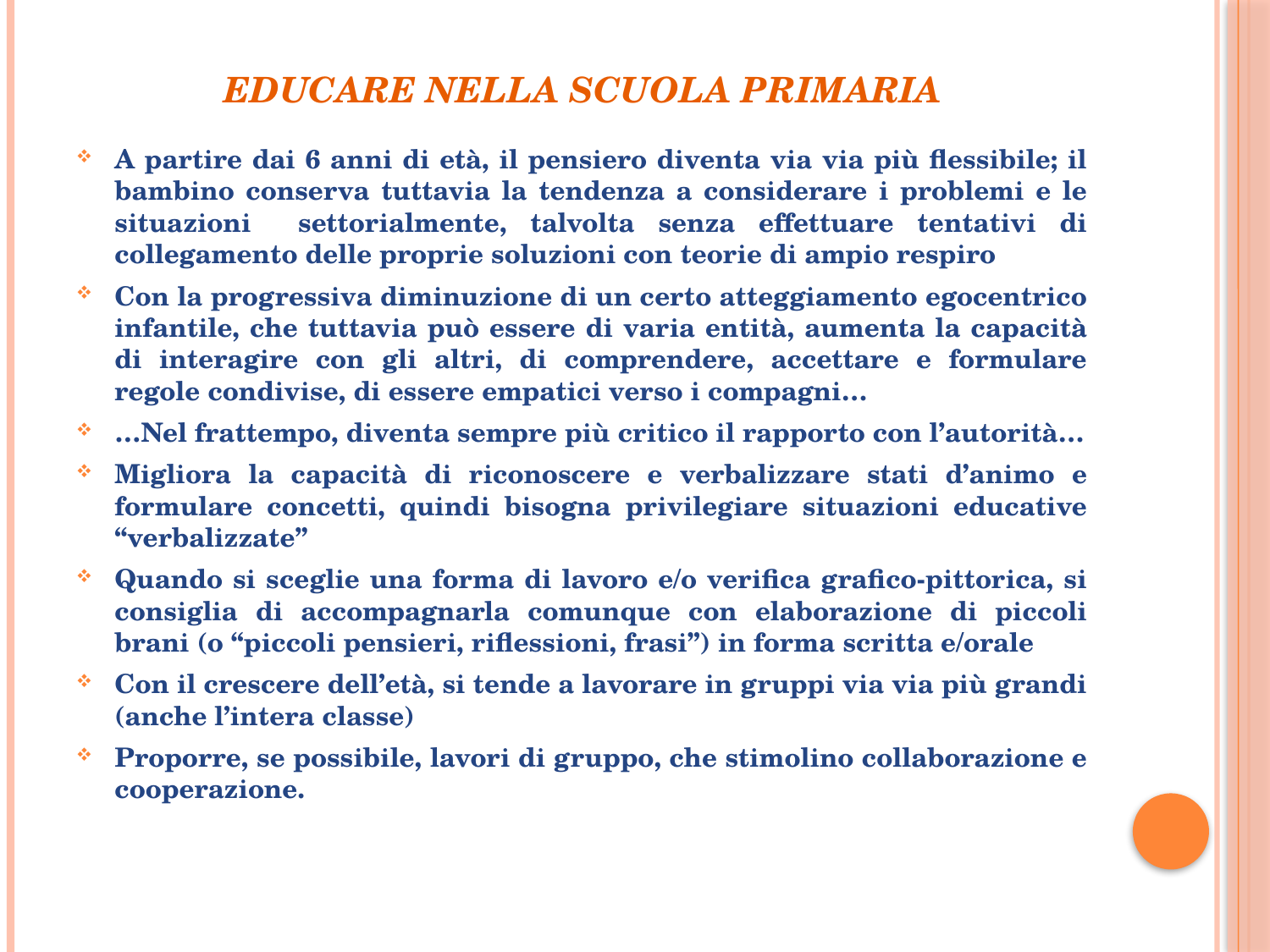

# EDUCARE NELLA SCUOLA PRIMARIA
A partire dai 6 anni di età, il pensiero diventa via via più flessibile; il bambino conserva tuttavia la tendenza a considerare i problemi e le situazioni  settorialmente, talvolta senza effettuare tentativi di collegamento delle proprie soluzioni con teorie di ampio respiro
Con la progressiva diminuzione di un certo atteggiamento egocentrico infantile, che tuttavia può essere di varia entità, aumenta la capacità di interagire con gli altri, di comprendere, accettare e formulare regole condivise, di essere empatici verso i compagni…
…Nel frattempo, diventa sempre più critico il rapporto con l’autorità…
Migliora la capacità di riconoscere e verbalizzare stati d’animo e formulare concetti, quindi bisogna privilegiare situazioni educative “verbalizzate”
Quando si sceglie una forma di lavoro e/o verifica grafico-pittorica, si consiglia di accompagnarla comunque con elaborazione di piccoli brani (o “piccoli pensieri, riflessioni, frasi”) in forma scritta e/orale
Con il crescere dell’età, si tende a lavorare in gruppi via via più grandi (anche l’intera classe)
Proporre, se possibile, lavori di gruppo, che stimolino collaborazione e cooperazione.